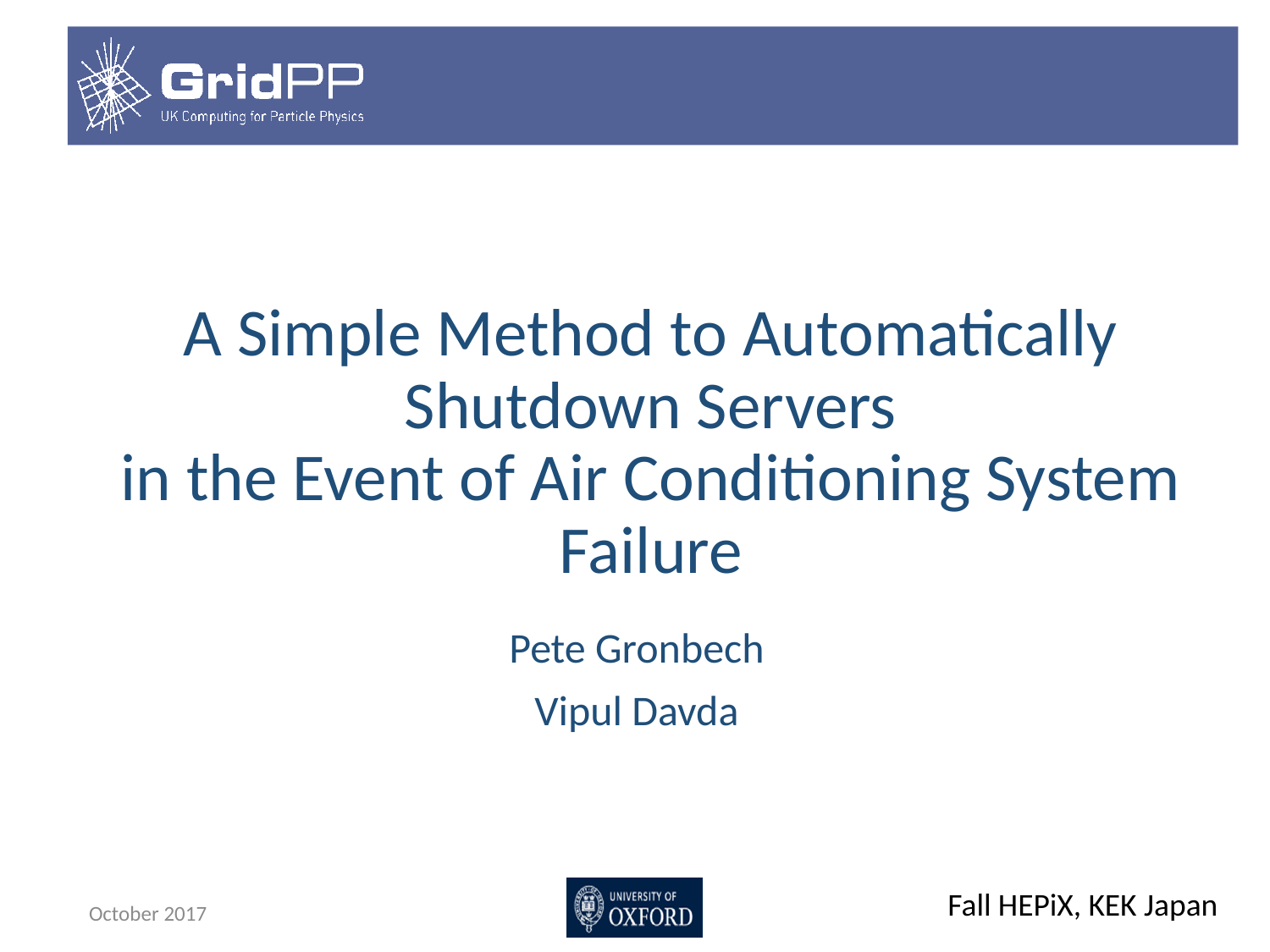

# A Simple Method to Automatically Shutdown Servers in the Event of Air Conditioning System Failure
Pete Gronbech
Vipul Davda